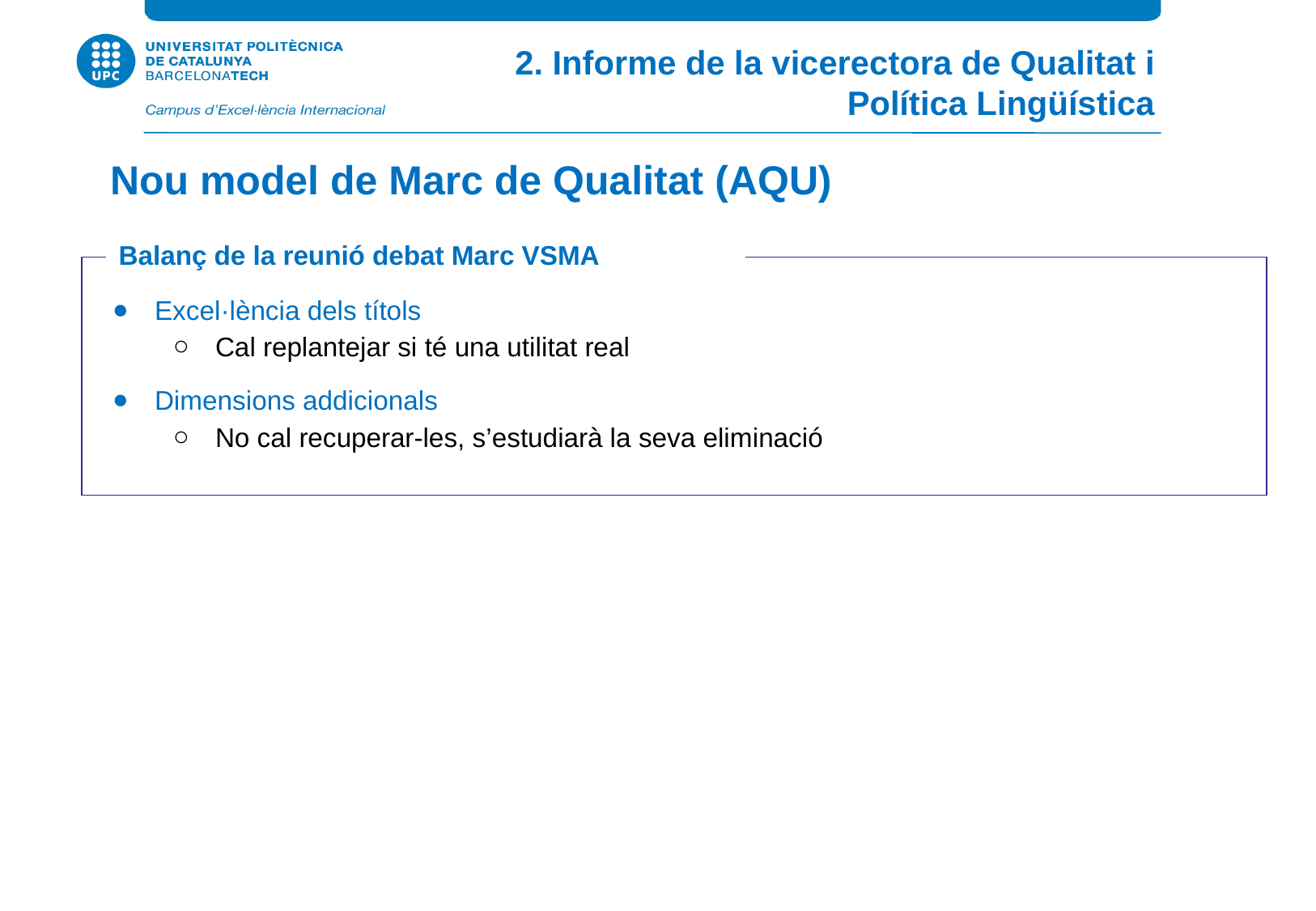

2. Informe de la vicerectora de Qualitat i Política Lingüística
Nou model de Marc de Qualitat (AQU)
Balanç de la reunió debat Marc VSMA

Excel·lència dels títols
Cal replantejar si té una utilitat real

Dimensions addicionals
No cal recuperar-les, s’estudiarà la seva eliminació